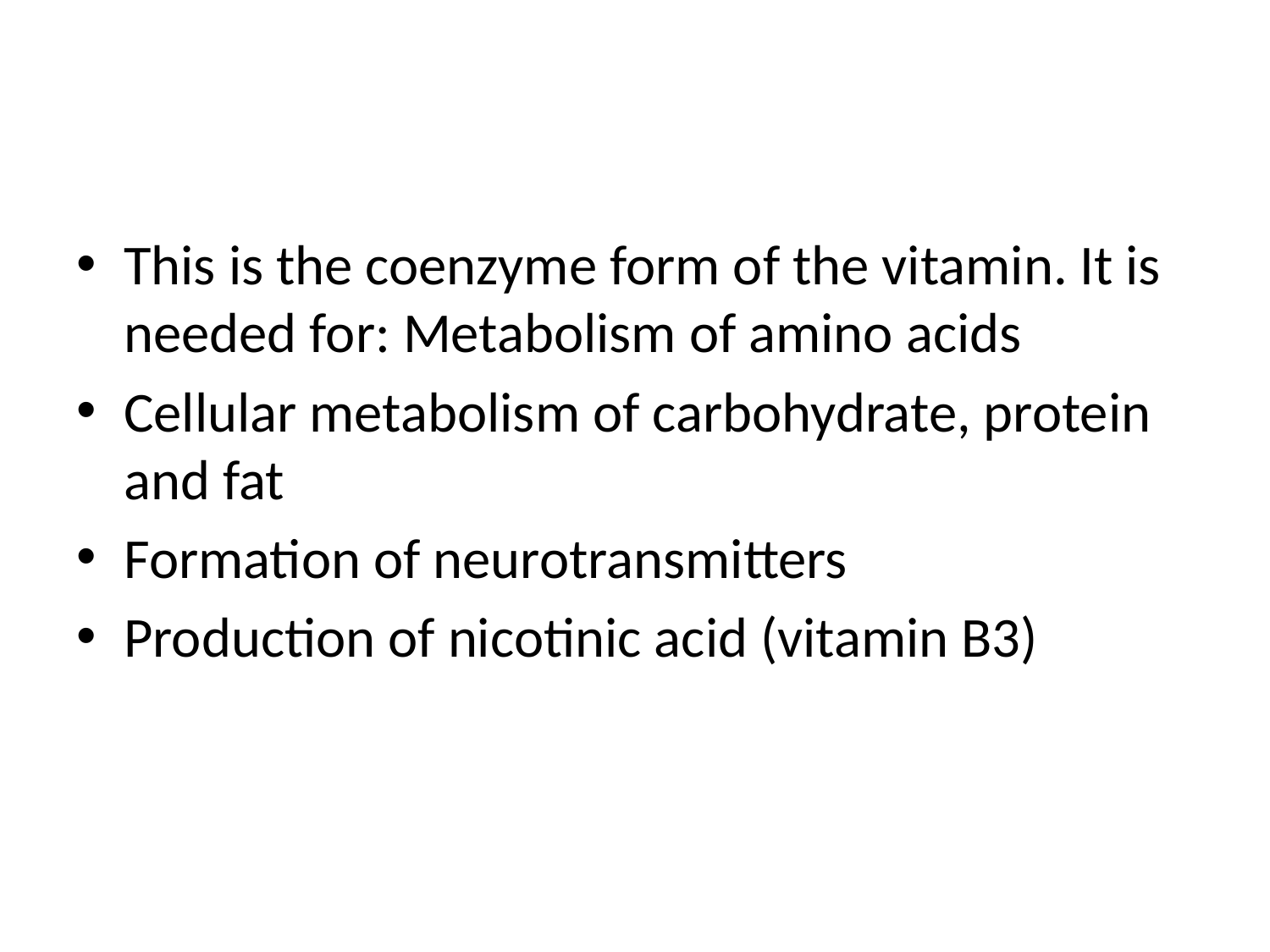

#
This is the coenzyme form of the vitamin. It is needed for: Metabolism of amino acids
Cellular metabolism of carbohydrate, protein and fat
Formation of neurotransmitters
Production of nicotinic acid (vitamin B3)